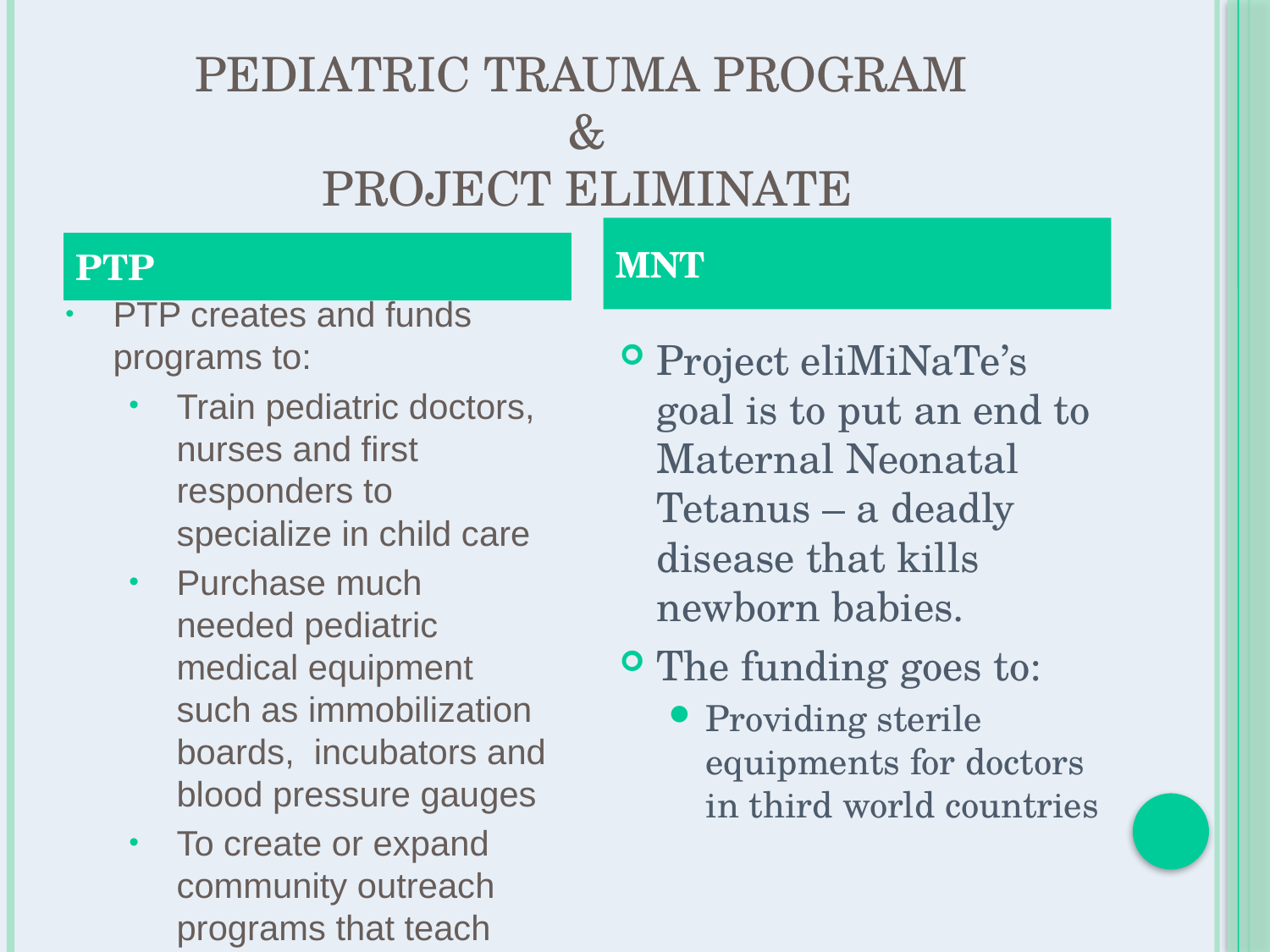

# Pediatric Trauma Program & Project eliMiNaTe
MNT
PTP
PTP creates and funds programs to:
Train pediatric doctors, nurses and first responders to specialize in child care
Purchase much needed pediatric medical equipment such as immobilization boards,  incubators and blood pressure gauges
To create or expand community outreach programs that teach the community about the importance of seat belts, helmets, and playground safety etc
Project eliMiNaTe’s goal is to put an end to Maternal Neonatal Tetanus – a deadly disease that kills newborn babies.
The funding goes to:
Providing sterile equipments for doctors in third world countries